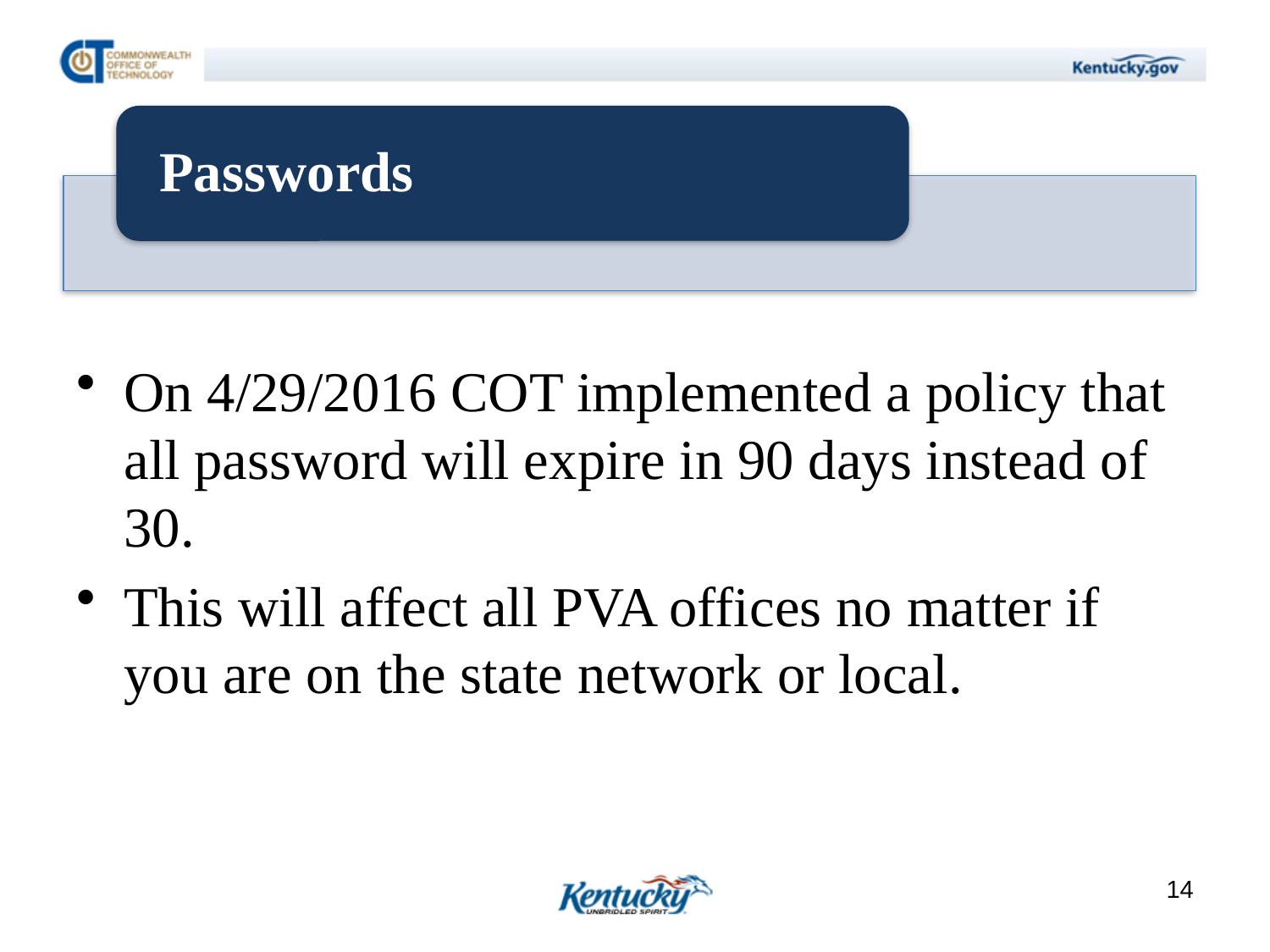

Passwords
On 4/29/2016 COT implemented a policy that all password will expire in 90 days instead of 30.
This will affect all PVA offices no matter if you are on the state network or local.
14